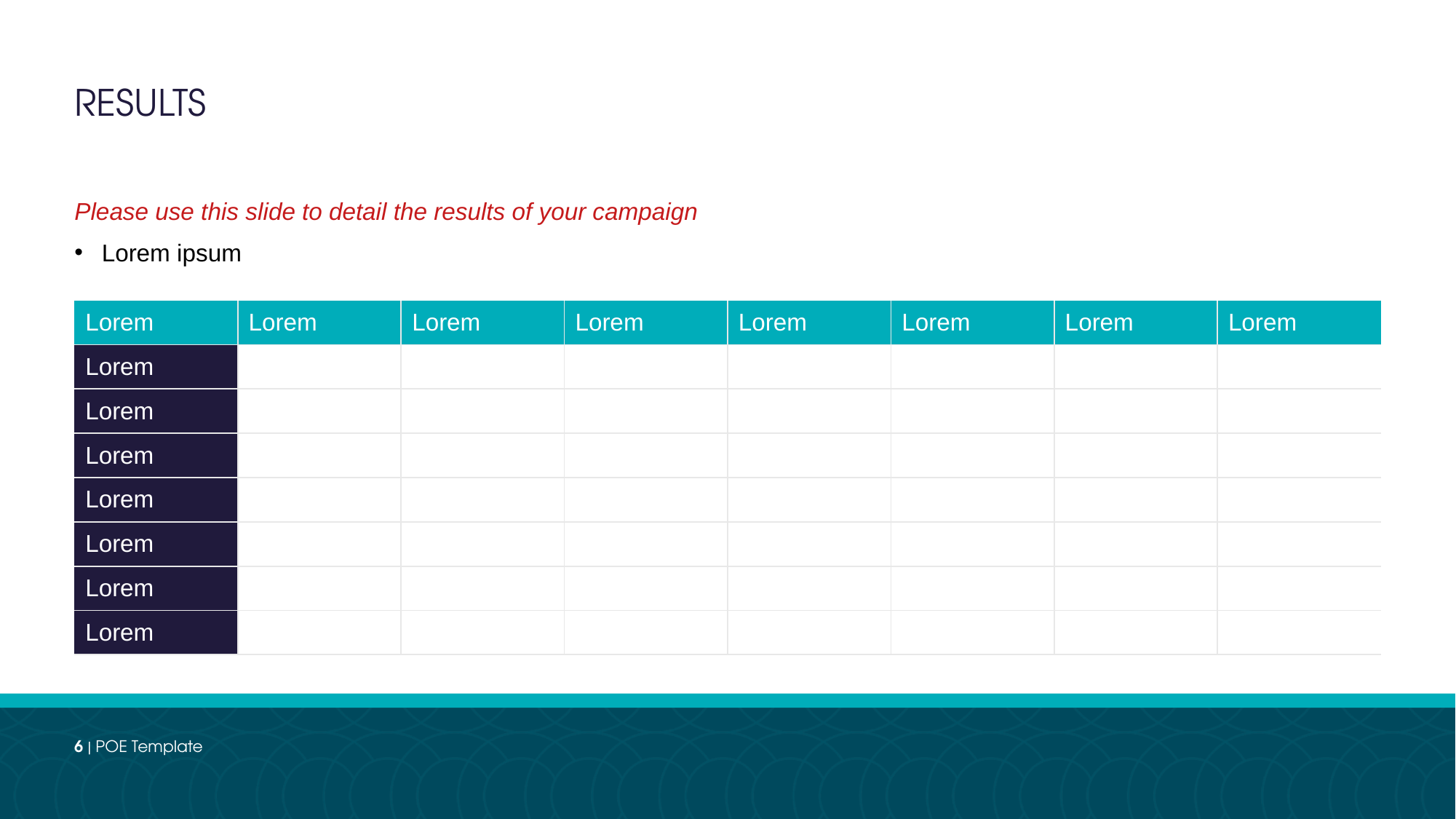

# RESULTS
Please use this slide to detail the results of your campaign
Lorem ipsum
| Lorem | Lorem | Lorem | Lorem | Lorem | Lorem | Lorem | Lorem |
| --- | --- | --- | --- | --- | --- | --- | --- |
| Lorem | 00 | 00 | 00 | 00 | 00 | 00 | 00 |
| Lorem | 00 | 00 | 00 | 00 | 00 | 00 | 00 |
| Lorem | 00 | 00 | 00 | 00 | 00 | 00 | 00 |
| Lorem | 00 | 00 | 00 | 00 | 00 | 00 | 00 |
| Lorem | 00 | 00 | 00 | 00 | 00 | 00 | 00 |
| Lorem | 00 | 00 | 00 | 00 | 00 | 00 | 00 |
| Lorem | 00 | 00 | 00 | 00 | 00 | 00 | 00 |
Add stat here